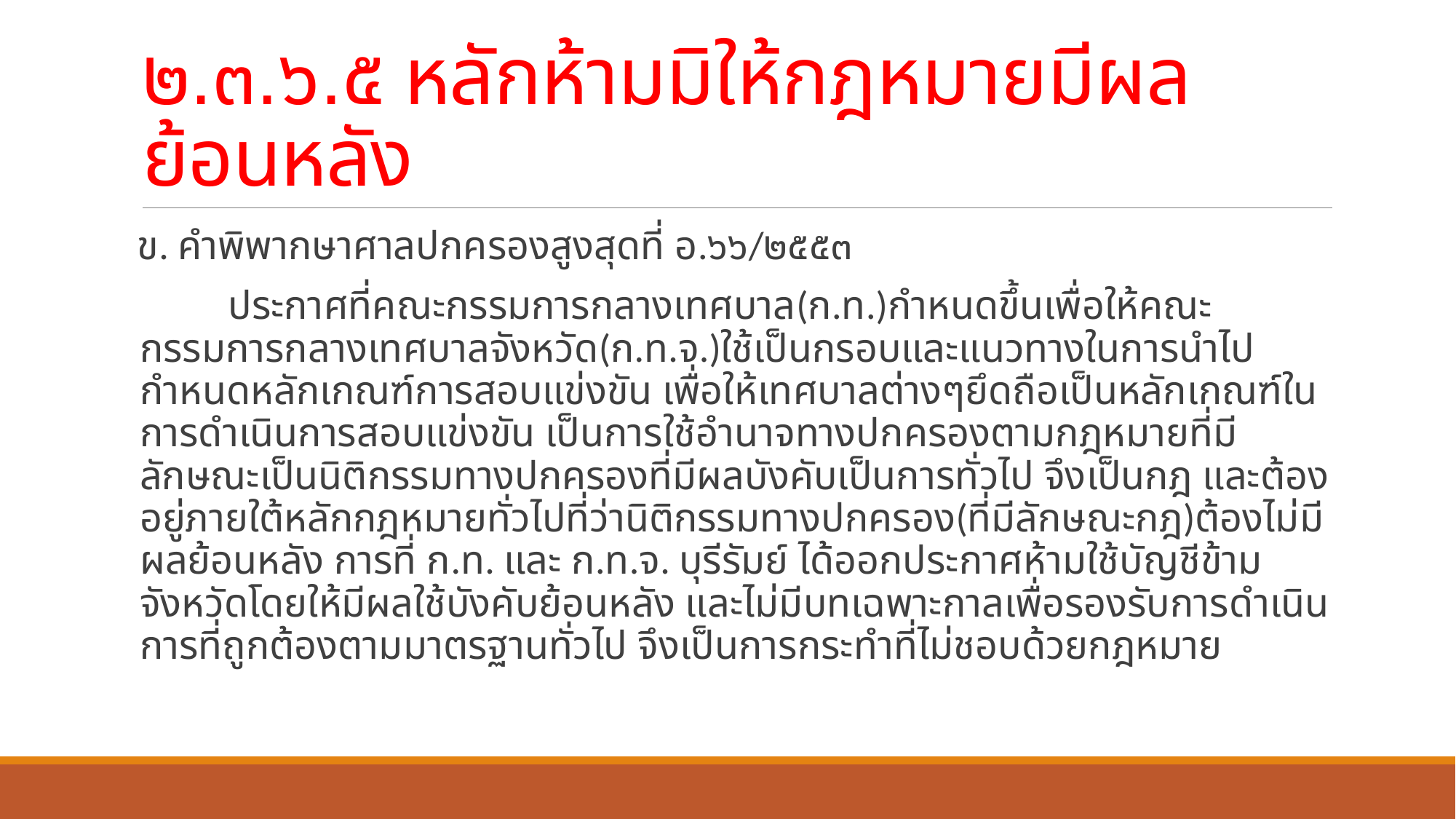

# ๒.๓.๖.๕ หลักห้ามมิให้กฎหมายมีผลย้อนหลัง
 ข. คำพิพากษาศาลปกครองสูงสุดที่ อ.๖๖/๒๕๕๓
 		ประกาศที่คณะกรรมการกลางเทศบาล(ก.ท.)กำหนดขึ้นเพื่อให้คณะกรรมการกลางเทศบาลจังหวัด(ก.ท.จ.)ใช้เป็นกรอบและแนวทางในการนำไปกำหนดหลักเกณฑ์การสอบแข่งขัน เพื่อให้เทศบาลต่างๆยึดถือเป็นหลักเกณฑ์ในการดำเนินการสอบแข่งขัน เป็นการใช้อำนาจทางปกครองตามกฎหมายที่มีลักษณะเป็นนิติกรรมทางปกครองที่มีผลบังคับเป็นการทั่วไป จึงเป็นกฎ และต้องอยู่ภายใต้หลักกฎหมายทั่วไปที่ว่านิติกรรมทางปกครอง(ที่มีลักษณะกฎ)ต้องไม่มีผลย้อนหลัง การที่ ก.ท. และ ก.ท.จ. บุรีรัมย์ ได้ออกประกาศห้ามใช้บัญชีข้ามจังหวัดโดยให้มีผลใช้บังคับย้อนหลัง และไม่มีบทเฉพาะกาลเพื่อรองรับการดำเนินการที่ถูกต้องตามมาตรฐานทั่วไป จึงเป็นการกระทำที่ไม่ชอบด้วยกฎหมาย